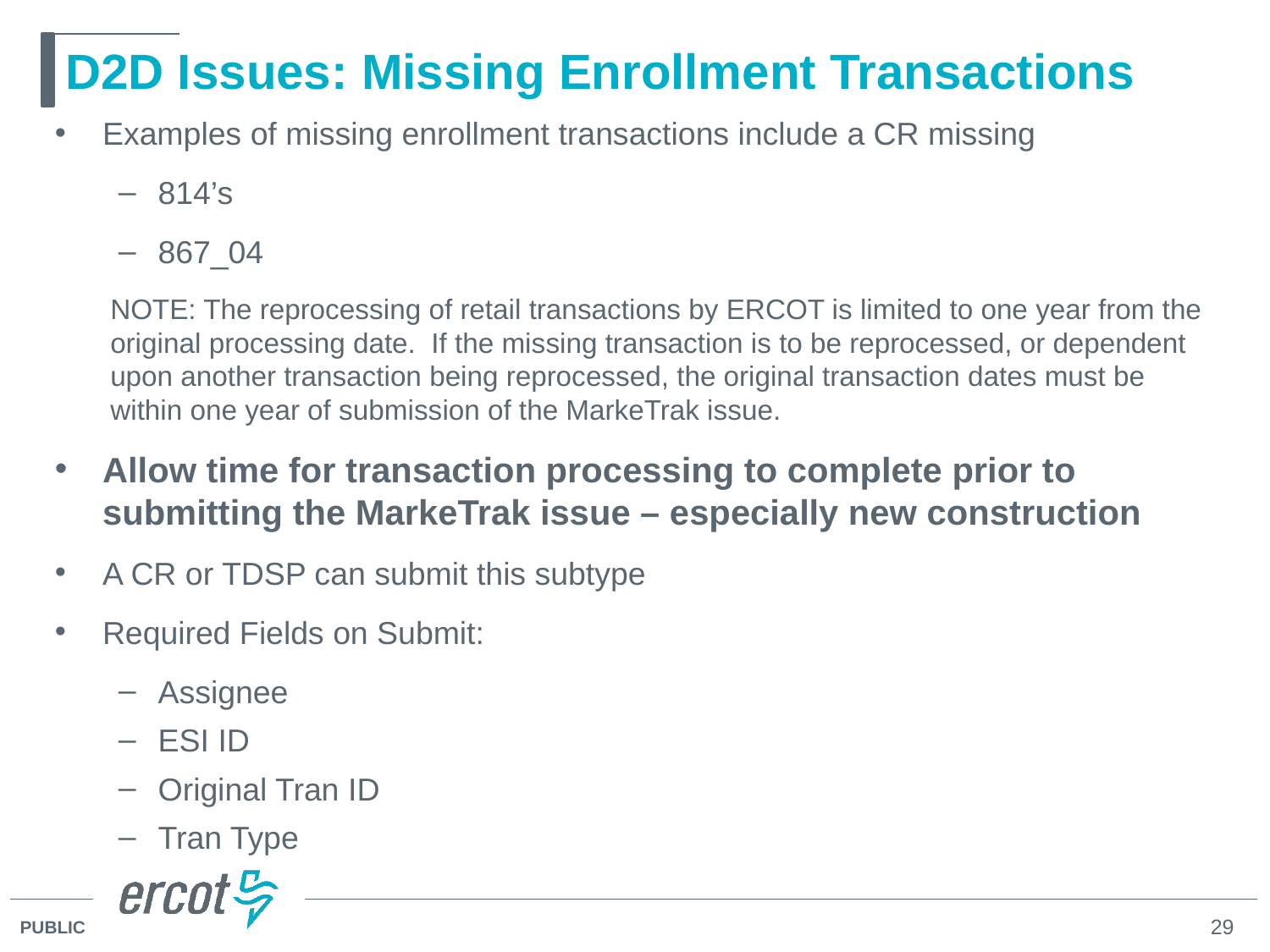

# D2D Issues: Missing Enrollment Transactions
Examples of missing enrollment transactions include a CR missing
814’s
867_04
NOTE: The reprocessing of retail transactions by ERCOT is limited to one year from the original processing date.  If the missing transaction is to be reprocessed, or dependent upon another transaction being reprocessed, the original transaction dates must be within one year of submission of the MarkeTrak issue.
Allow time for transaction processing to complete prior to submitting the MarkeTrak issue – especially new construction
A CR or TDSP can submit this subtype
Required Fields on Submit:
Assignee
ESI ID
Original Tran ID
Tran Type

29